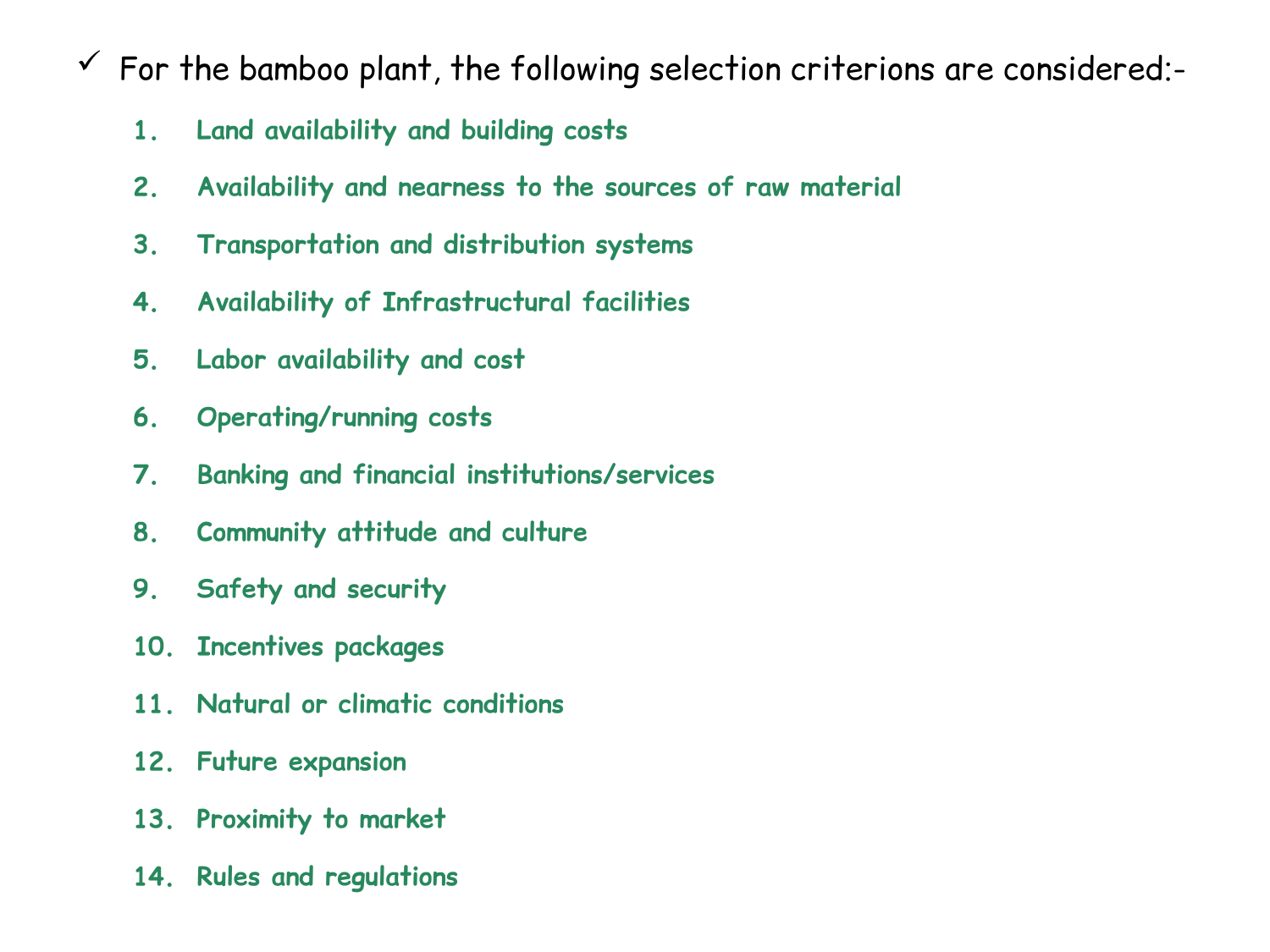

For the bamboo plant, the following selection criterions are considered:-
Land availability and building costs
Availability and nearness to the sources of raw material
Transportation and distribution systems
Availability of Infrastructural facilities
Labor availability and cost
Operating/running costs
Banking and financial institutions/services
Community attitude and culture
Safety and security
Incentives packages
Natural or climatic conditions
Future expansion
Proximity to market
Rules and regulations